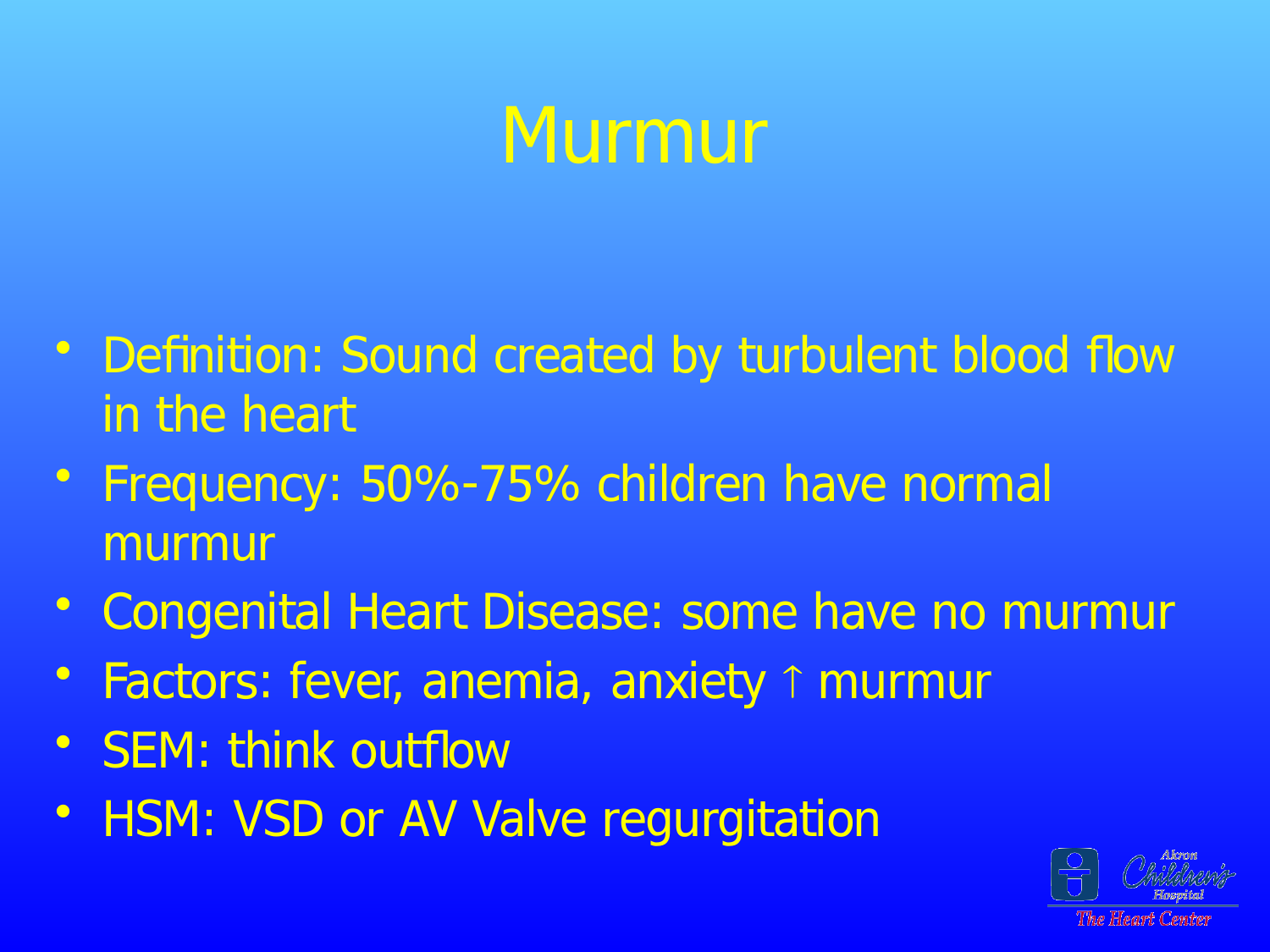

# Murmur
Definition: Sound created by turbulent blood flow in the heart
Frequency: 50%-75% children have normal murmur
Congenital Heart Disease: some have no murmur
Factors: fever, anemia, anxiety ↑ murmur
SEM: think outflow
HSM: VSD or AV Valve regurgitation